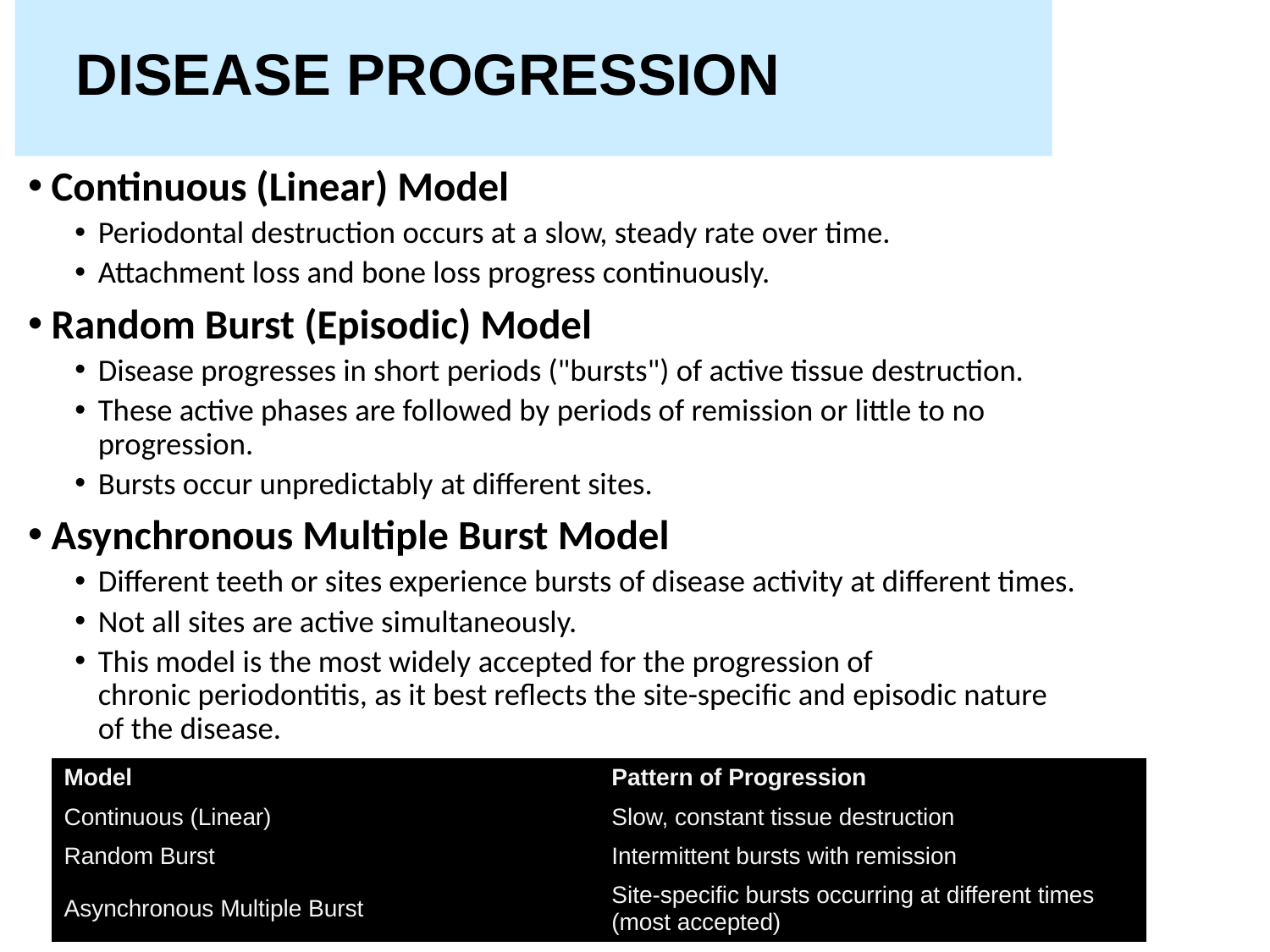

# DISEASE PROGRESSION
Continuous (Linear) Model
Periodontal destruction occurs at a slow, steady rate over time.
Attachment loss and bone loss progress continuously.
Random Burst (Episodic) Model
Disease progresses in short periods ("bursts") of active tissue destruction.
These active phases are followed by periods of remission or little to no progression.
Bursts occur unpredictably at different sites.
Asynchronous Multiple Burst Model
Different teeth or sites experience bursts of disease activity at different times.
Not all sites are active simultaneously.
This model is the most widely accepted for the progression of chronic periodontitis, as it best reflects the site-specific and episodic nature of the disease.

| Model | Pattern of Progression |
| --- | --- |
| Continuous (Linear) | Slow, constant tissue destruction |
| Random Burst | Intermittent bursts with remission |
| Asynchronous Multiple Burst | Site-specific bursts occurring at different times (most accepted) |